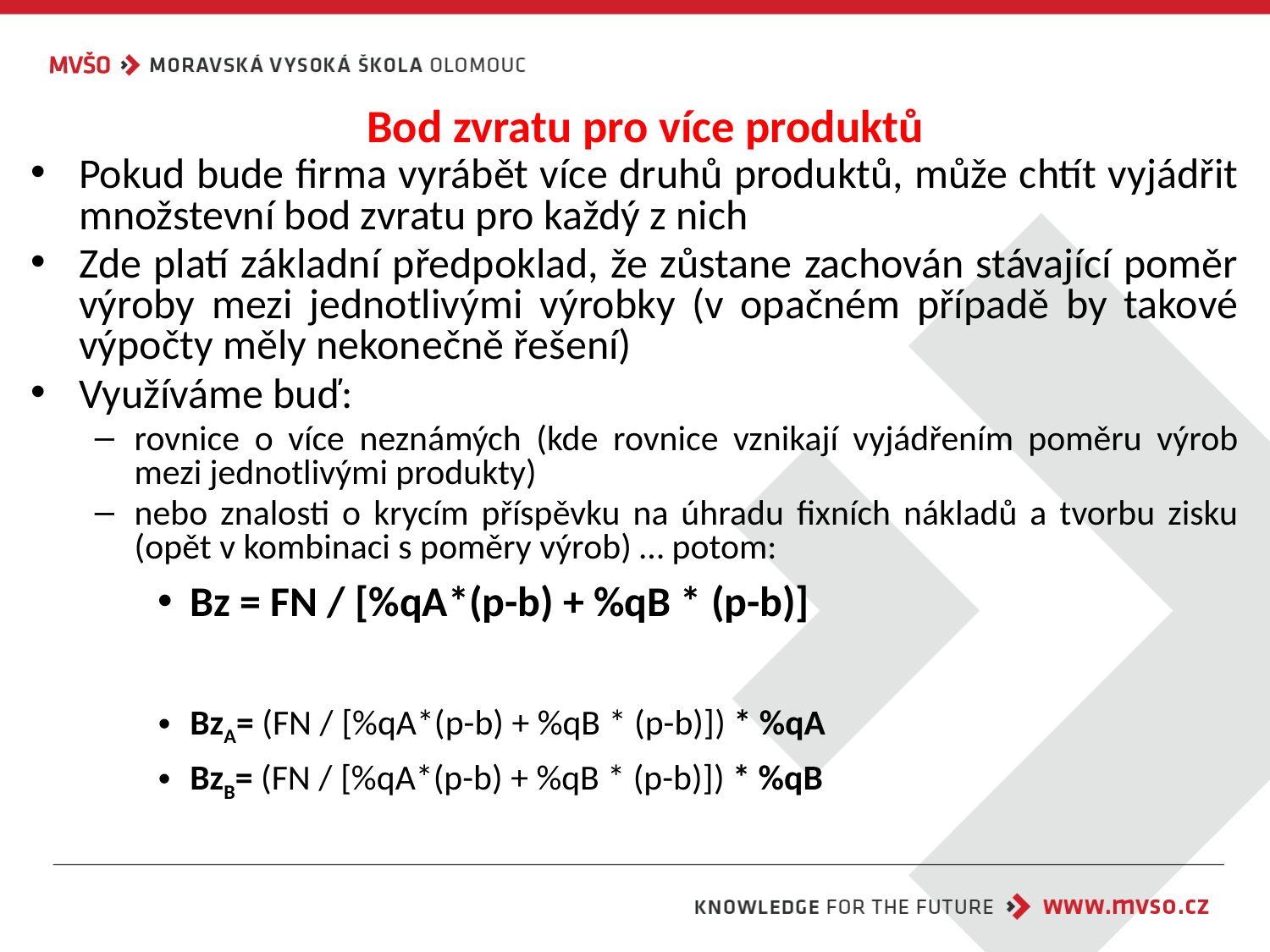

Bod zvratu pro více produktů
Pokud bude firma vyrábět více druhů produktů, může chtít vyjádřit množstevní bod zvratu pro každý z nich
Zde platí základní předpoklad, že zůstane zachován stávající poměr výroby mezi jednotlivými výrobky (v opačném případě by takové výpočty měly nekonečně řešení)
Využíváme buď:
rovnice o více neznámých (kde rovnice vznikají vyjádřením poměru výrob mezi jednotlivými produkty)
nebo znalosti o krycím příspěvku na úhradu fixních nákladů a tvorbu zisku (opět v kombinaci s poměry výrob) … potom:
Bz = FN / [%qA*(p-b) + %qB * (p-b)]

BzA= (FN / [%qA*(p-b) + %qB * (p-b)]) * %qA
BzB= (FN / [%qA*(p-b) + %qB * (p-b)]) * %qB